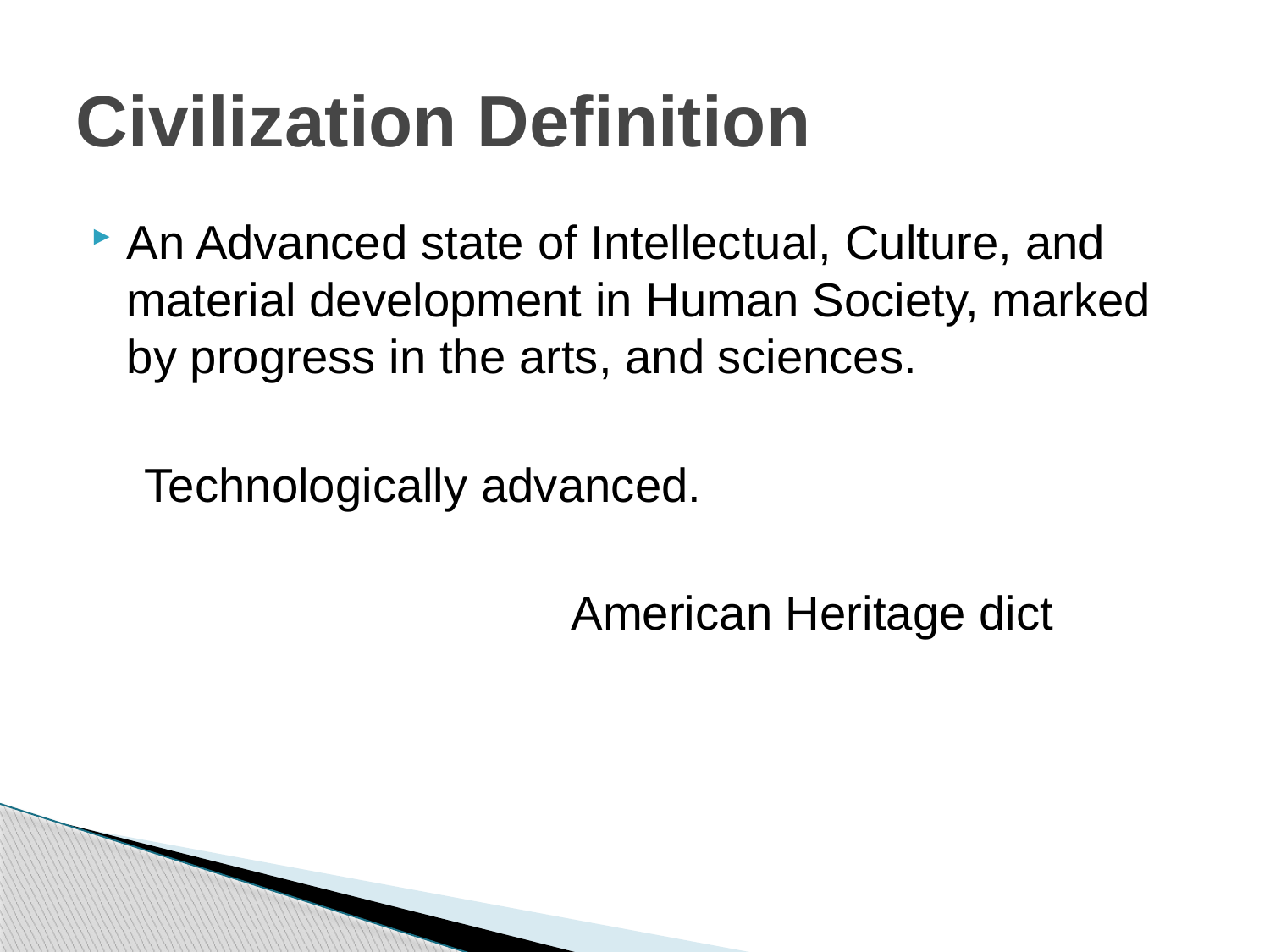

# Civilization Definition
An Advanced state of Intellectual, Culture, and material development in Human Society, marked by progress in the arts, and sciences.

    Technologically advanced.

                                    American Heritage dict